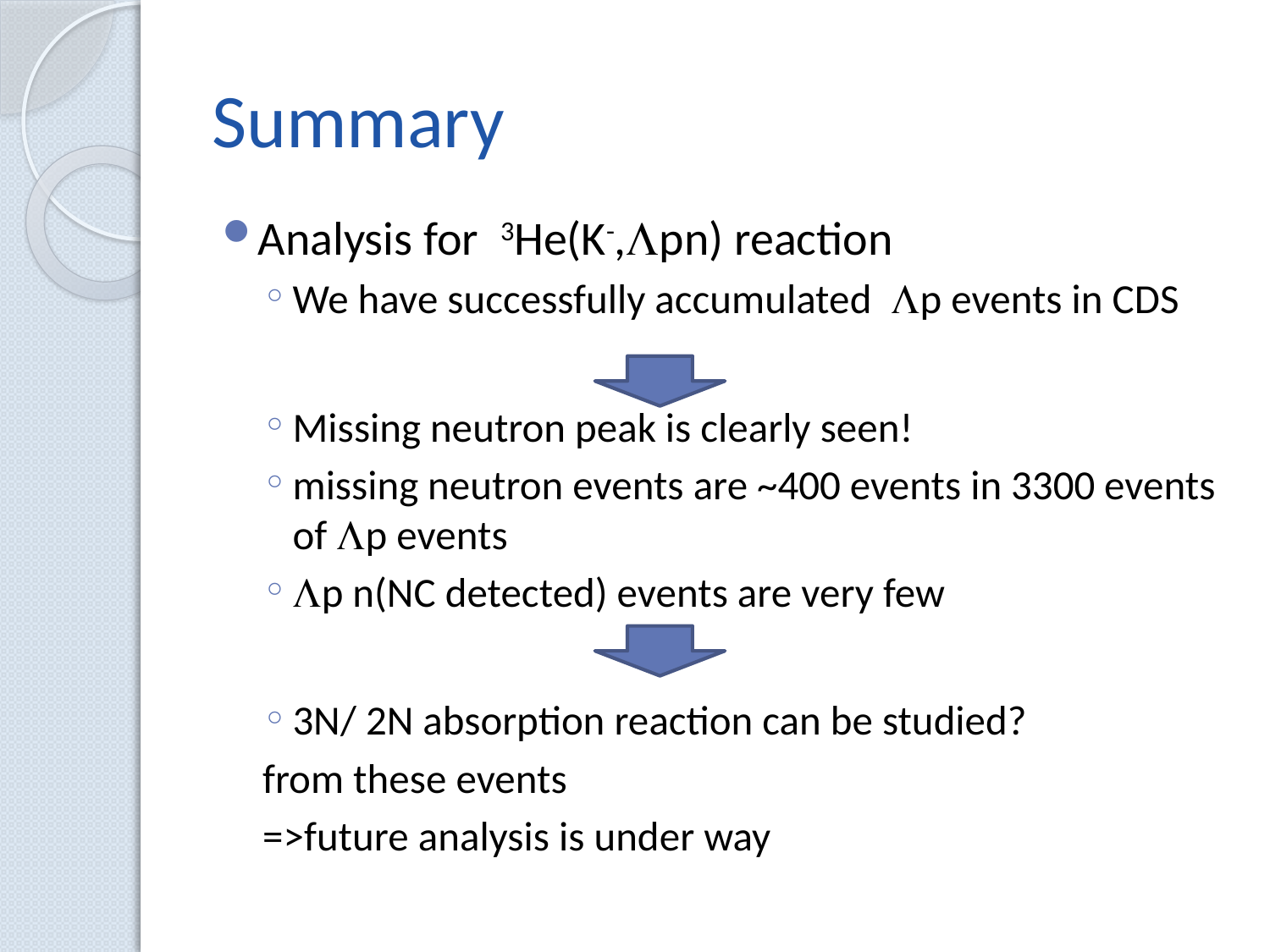

# Summary
Analysis for  3He(K-,Λpn) reaction
We have successfully accumulated  Λp events in CDS

Missing neutron peak is clearly seen!
missing neutron events are ~400 events in 3300 events of Λp events
Λp n(NC detected) events are very few

3N/ 2N absorption reaction can be studied?
from these events
=>future analysis is under way